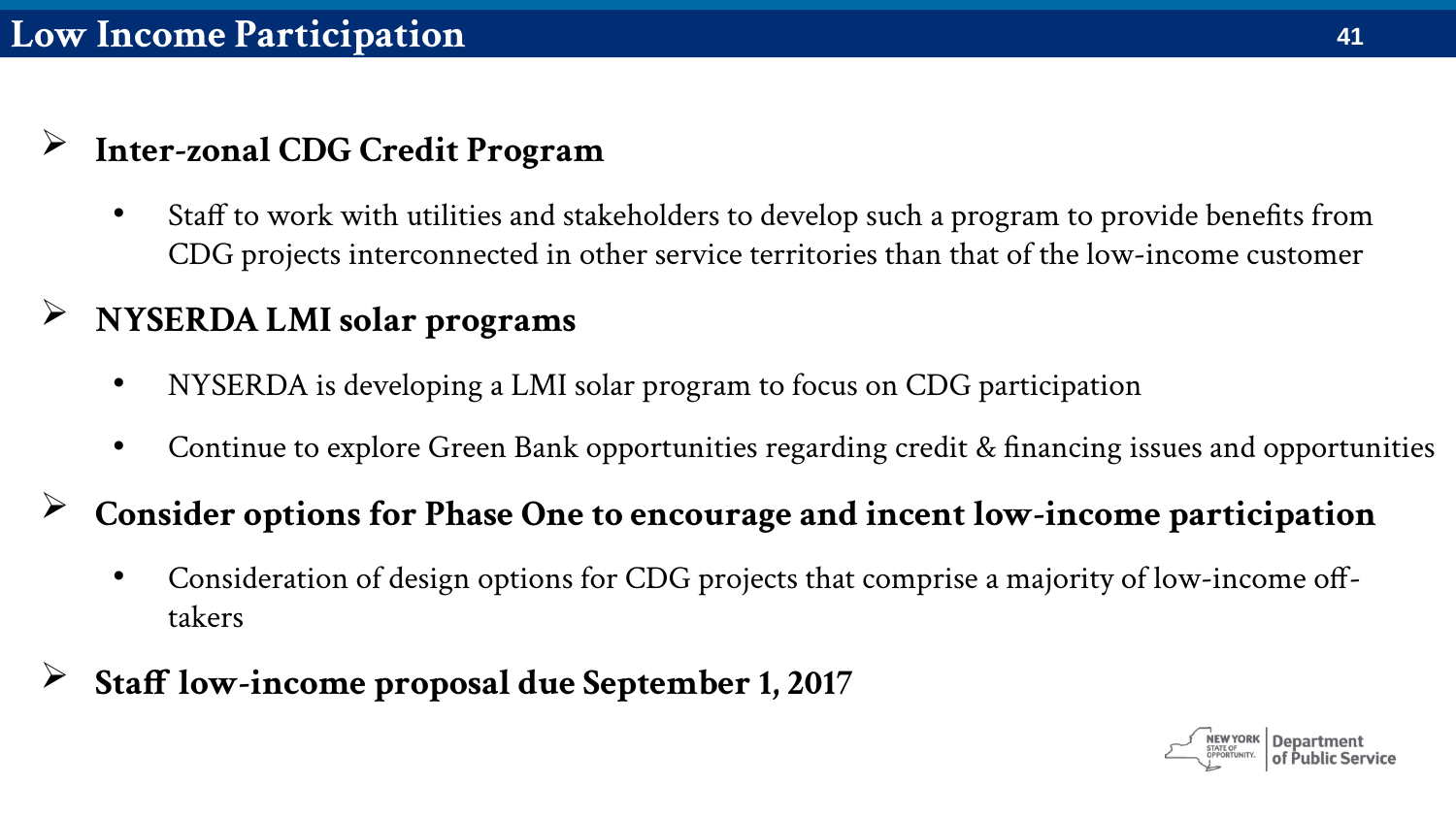

Low Income Participation

Inter-zonal CDG Credit Program
Staff to work with utilities and stakeholders to develop such a program to provide benefits from CDG projects interconnected in other service territories than that of the low-income customer
NYSERDA LMI solar programs
NYSERDA is developing a LMI solar program to focus on CDG participation
Continue to explore Green Bank opportunities regarding credit & financing issues and opportunities
Consider options for Phase One to encourage and incent low-income participation
Consideration of design options for CDG projects that comprise a majority of low-income off-takers
Staff low-income proposal due September 1, 2017